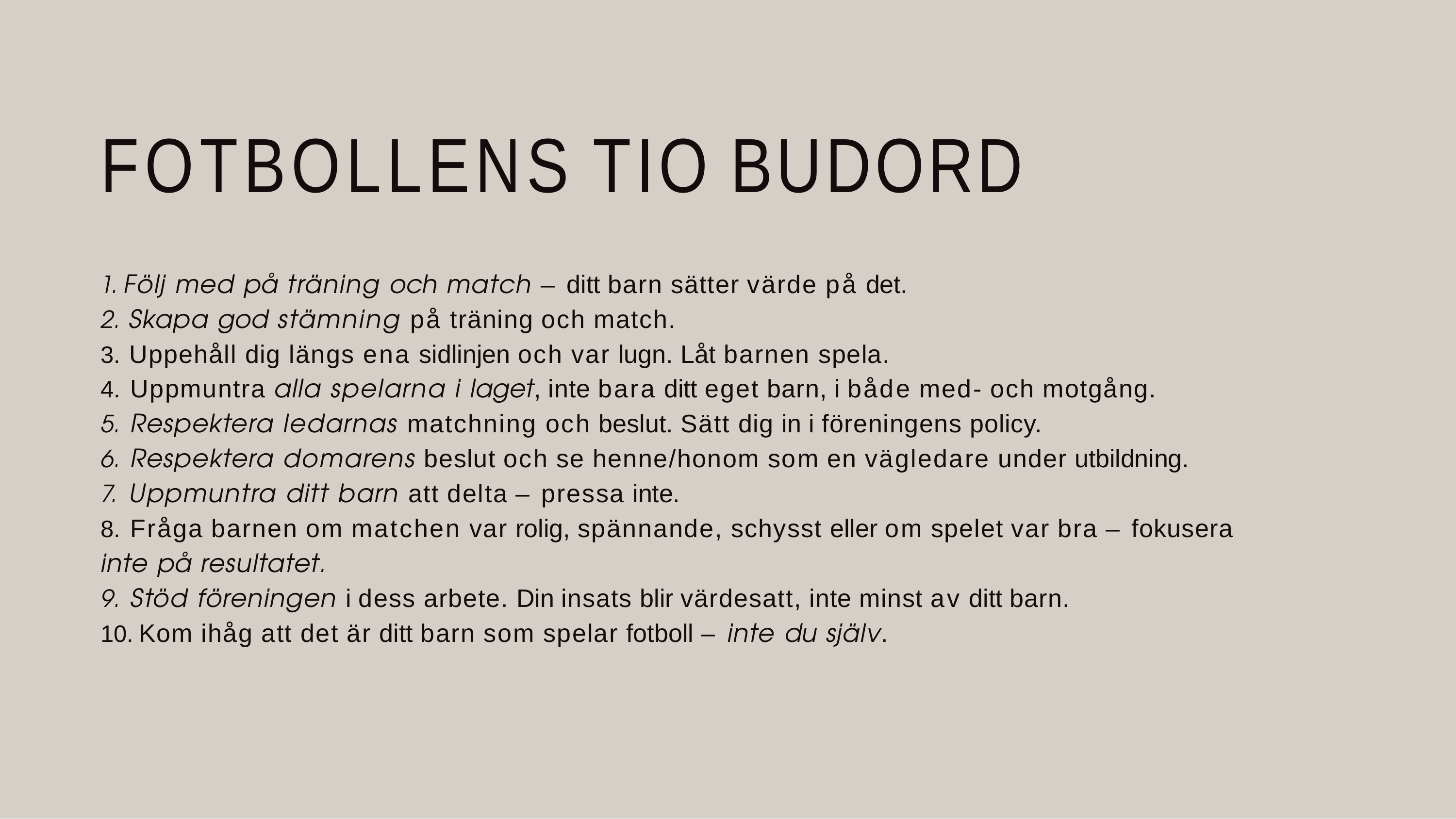

# FOTBOLLENS TIO BUDORD
Följ med på träning och match – ditt barn sätter värde på det.
Skapa god stämning på träning och match.
Uppehåll dig längs ena sidlinjen och var lugn. Låt barnen spela.
Uppmuntra alla spelarna i laget, inte bara ditt eget barn, i både med- och motgång.
Respektera ledarnas matchning och beslut. Sätt dig in i föreningens policy.
Respektera domarens beslut och se henne/honom som en vägledare under utbildning.
Uppmuntra ditt barn att delta – pressa inte.
Fråga barnen om matchen var rolig, spännande, schysst eller om spelet var bra – fokusera
inte på resultatet.
Stöd föreningen i dess arbete. Din insats blir värdesatt, inte minst av ditt barn.
Kom ihåg att det är ditt barn som spelar fotboll – inte du själv.